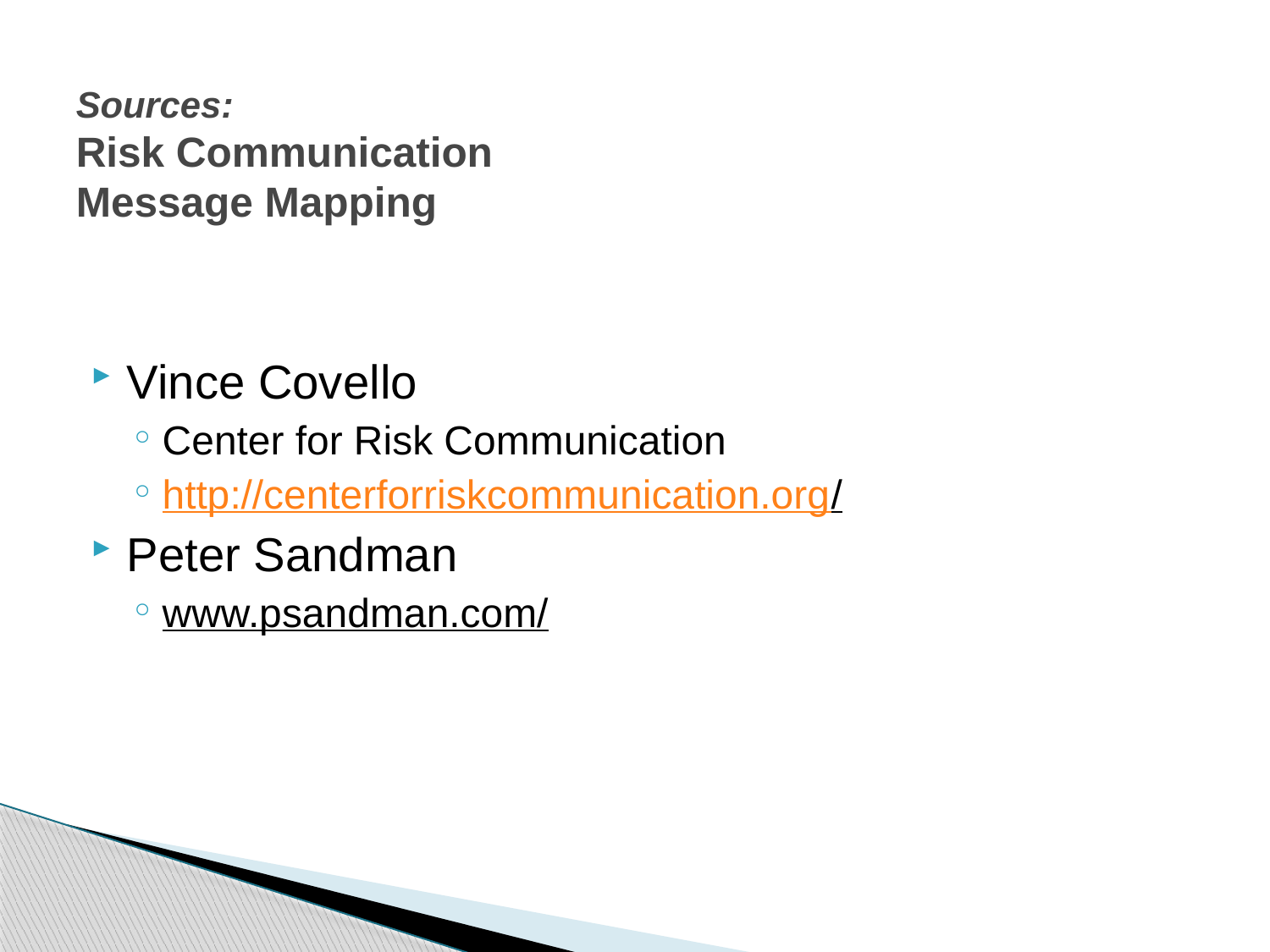

# Sources: Risk Communication Message Mapping
Vince Covello
Center for Risk Communication
http://centerforriskcommunication.org/
Peter Sandman
www.psandman.com/